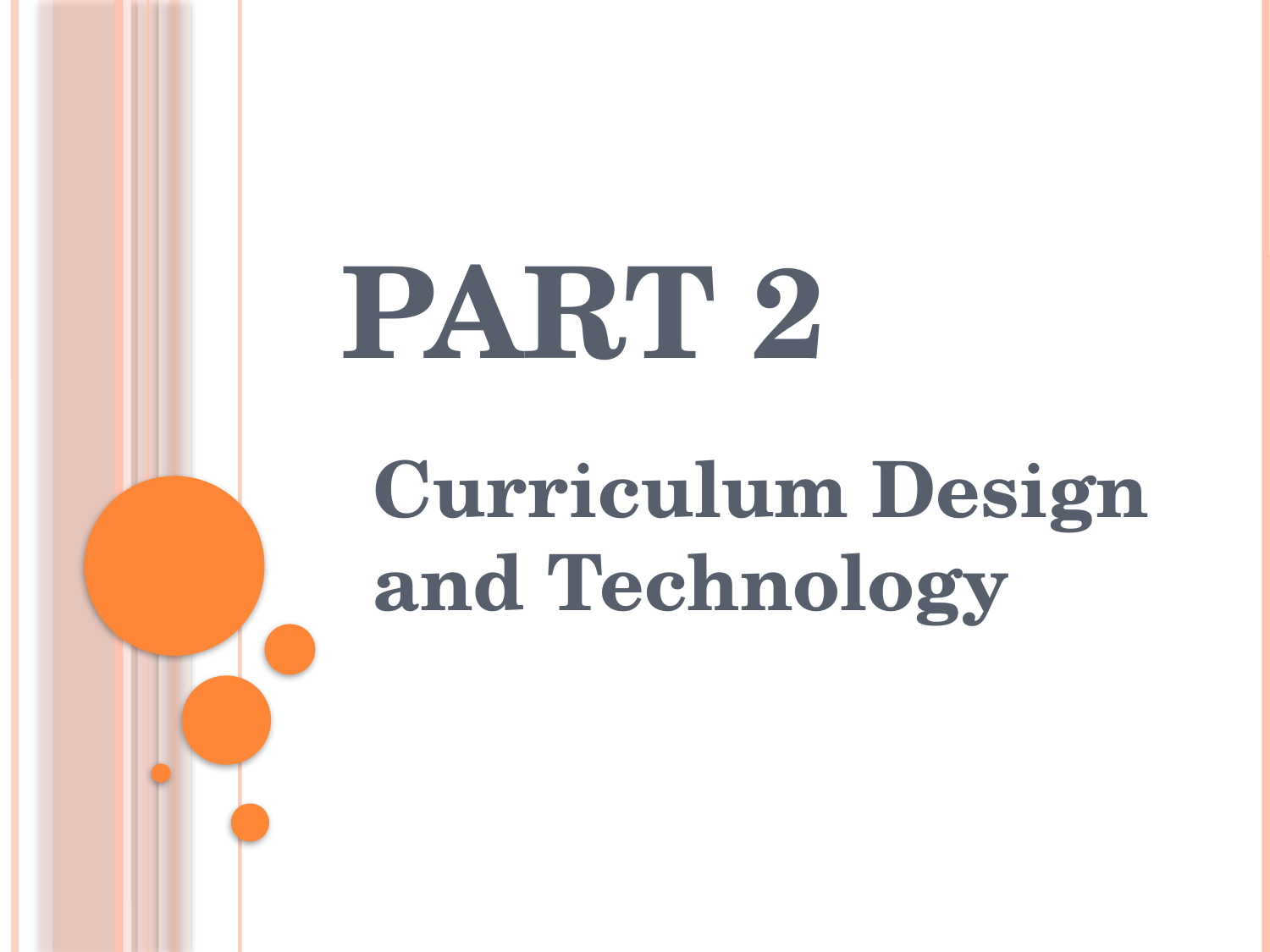

# Part 2
Curriculum Design and Technology